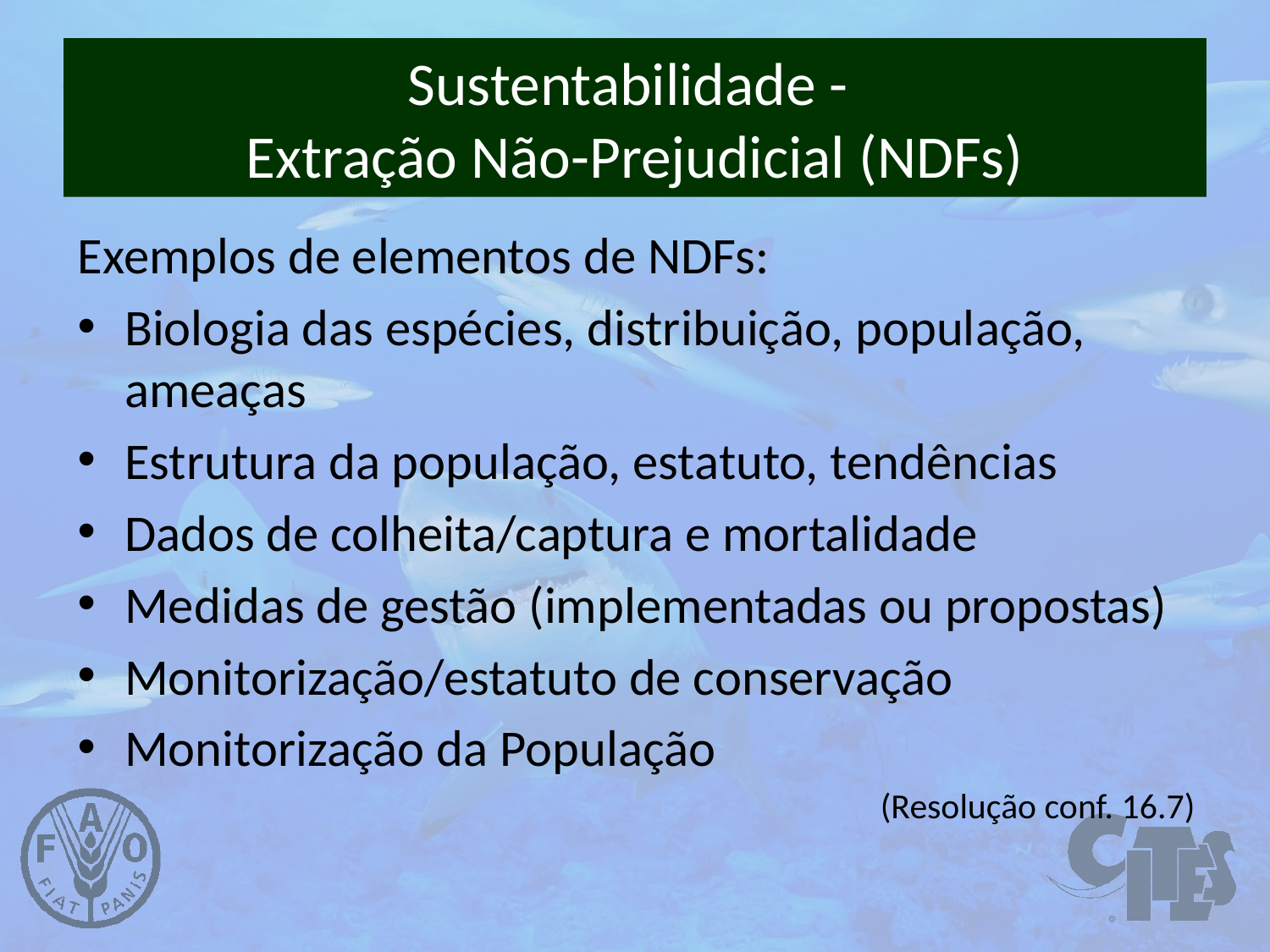

# Sustentabilidade - Extração Não-Prejudicial (NDFs)
Exemplos de elementos de NDFs:
Biologia das espécies, distribuição, população, ameaças
Estrutura da população, estatuto, tendências
Dados de colheita/captura e mortalidade
Medidas de gestão (implementadas ou propostas)
Monitorização/estatuto de conservação
Monitorização da População
(Resolução conf. 16.7)